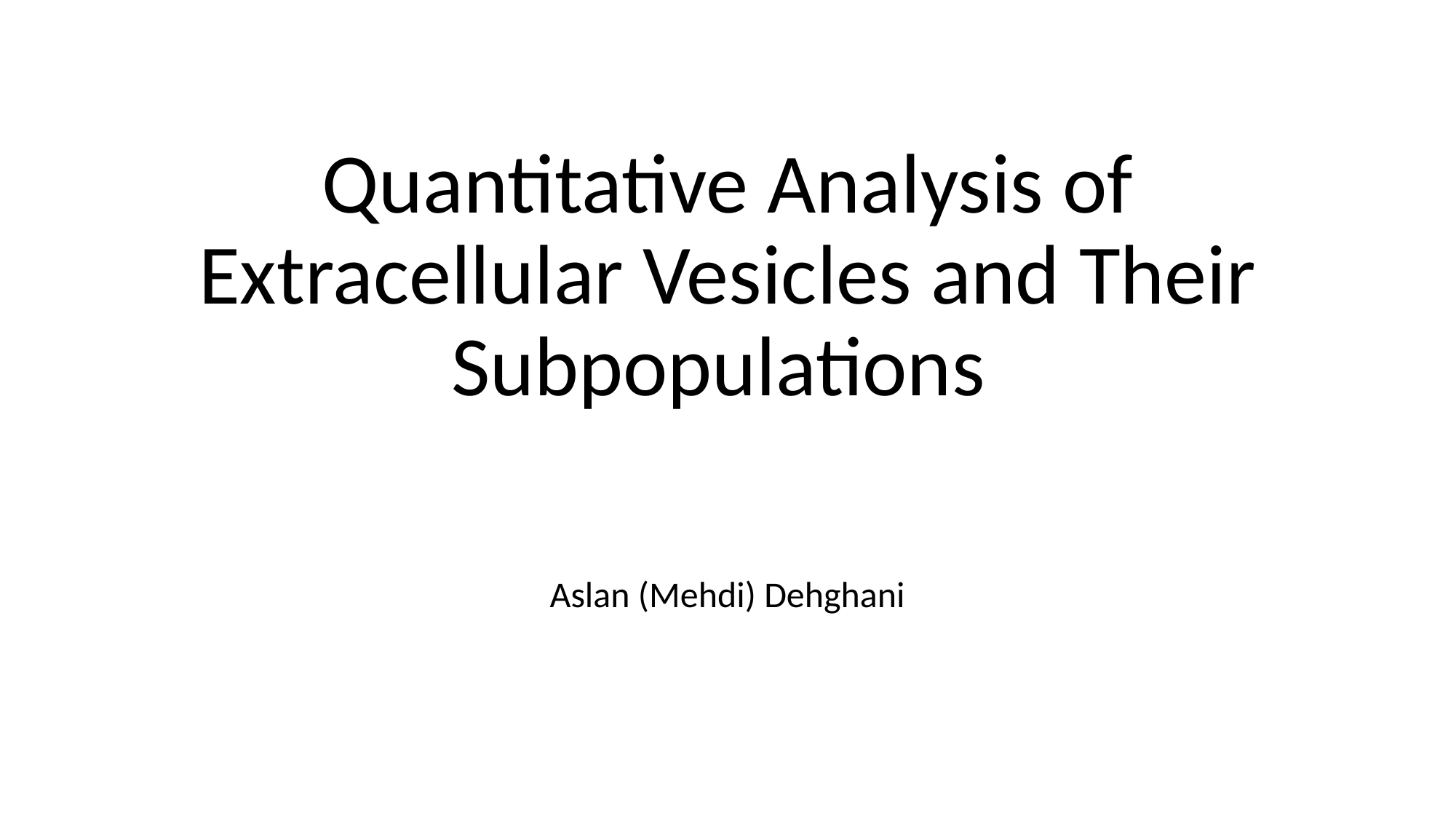

# Quantitative Analysis of Extracellular Vesicles and Their Subpopulations
Aslan (Mehdi) Dehghani